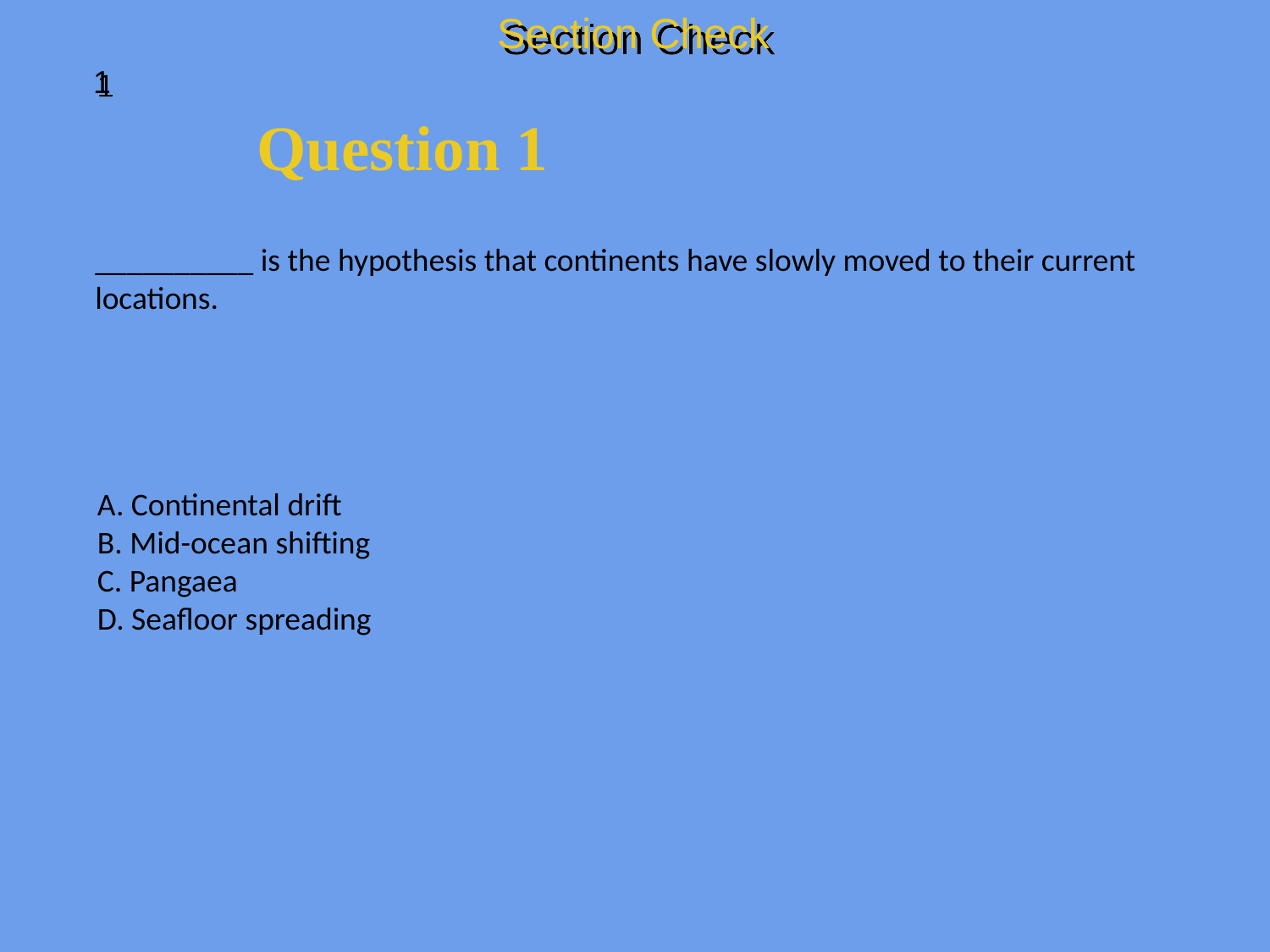

Section Check
1
Question 1
__________ is the hypothesis that continents have slowly moved to their current locations.
A. Continental drift
B. Mid-ocean shifting
C. Pangaea
D. Seafloor spreading